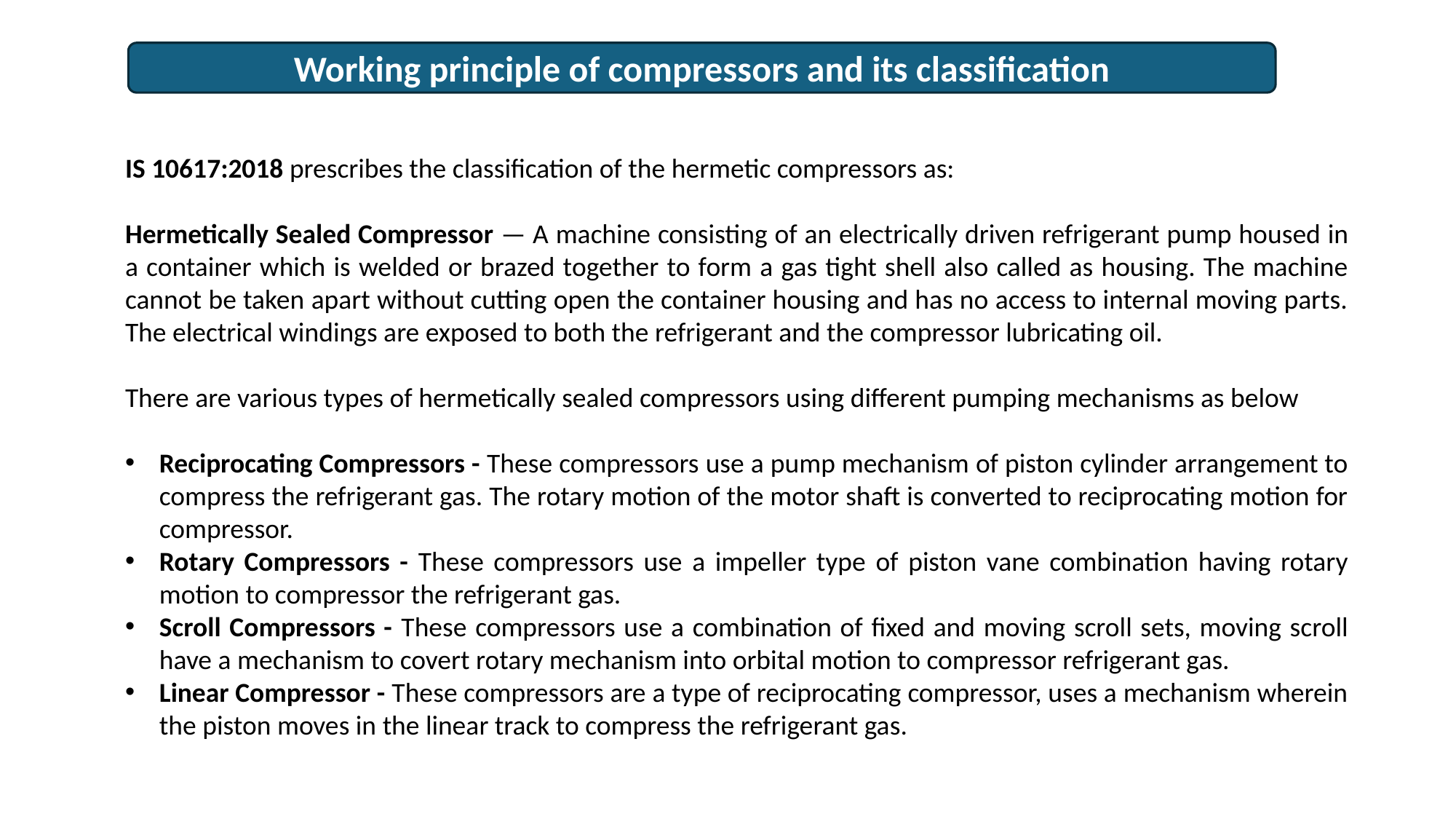

Working principle of compressors and its classification
IS 10617:2018 prescribes the classification of the hermetic compressors as:

Hermetically Sealed Compressor — A machine consisting of an electrically driven refrigerant pump housed in a container which is welded or brazed together to form a gas tight shell also called as housing. The machine cannot be taken apart without cutting open the container housing and has no access to internal moving parts. The electrical windings are exposed to both the refrigerant and the compressor lubricating oil.

There are various types of hermetically sealed compressors using different pumping mechanisms as below

Reciprocating Compressors - These compressors use a pump mechanism of piston cylinder arrangement to compress the refrigerant gas. The rotary motion of the motor shaft is converted to reciprocating motion for compressor.
Rotary Compressors - These compressors use a impeller type of piston vane combination having rotary motion to compressor the refrigerant gas.
Scroll Compressors - These compressors use a combination of fixed and moving scroll sets, moving scroll have a mechanism to covert rotary mechanism into orbital motion to compressor refrigerant gas.
Linear Compressor - These compressors are a type of reciprocating compressor, uses a mechanism wherein the piston moves in the linear track to compress the refrigerant gas.